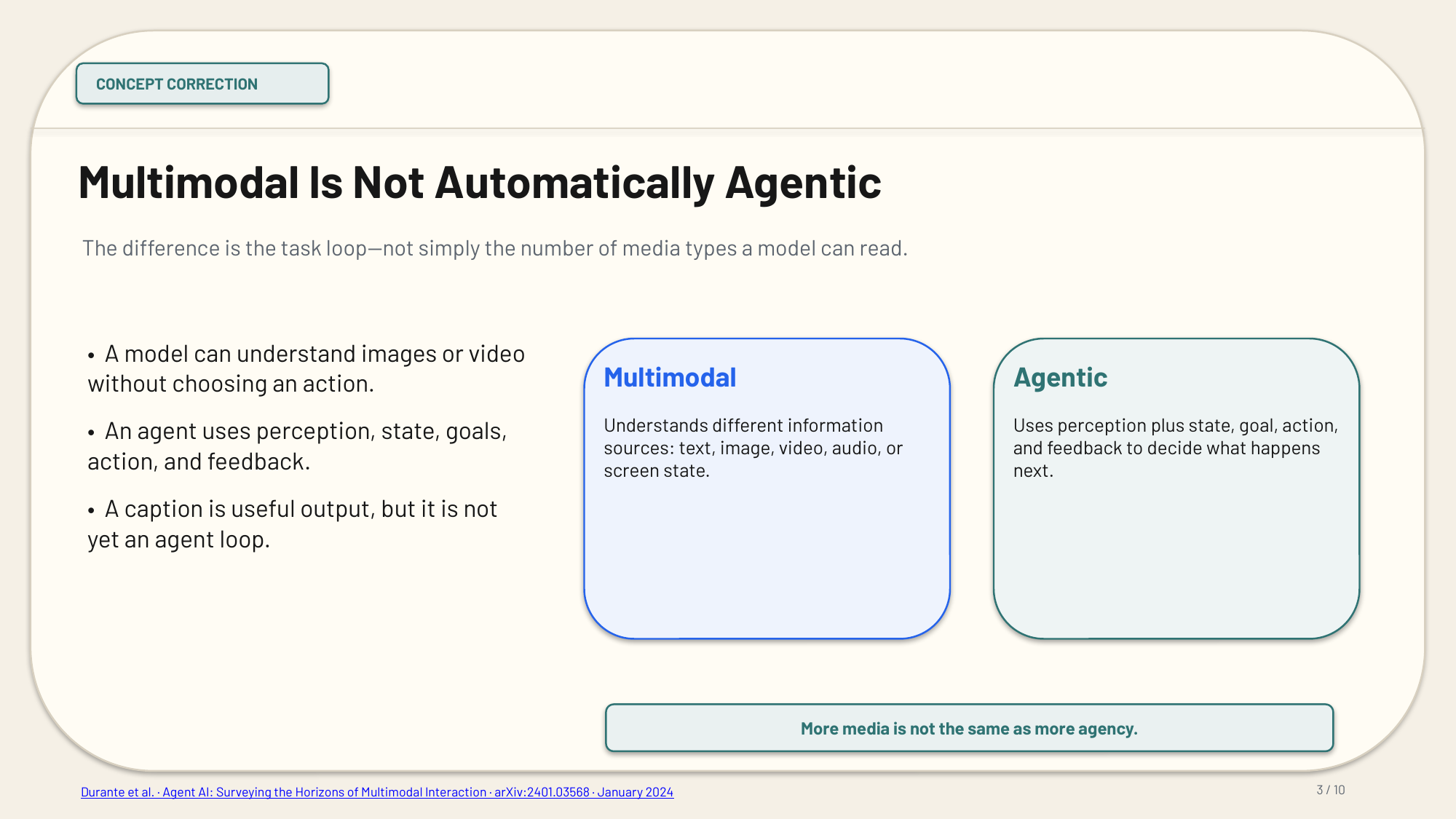

CONCEPT CORRECTION

Multimodal Is Not Automatically Agentic
The difference is the task loop—not simply the number of media types a model can read.
•  A model can understand images or video without choosing an action.
•  An agent uses perception, state, goals, action, and feedback.
•  A caption is useful output, but it is not yet an agent loop.

Multimodal
Agentic
Understands different information sources: text, image, video, audio, or screen state.
Uses perception plus state, goal, action, and feedback to decide what happens next.

More media is not the same as more agency.
3 / 10
Durante et al. · Agent AI: Surveying the Horizons of Multimodal Interaction · arXiv:2401.03568 · January 2024